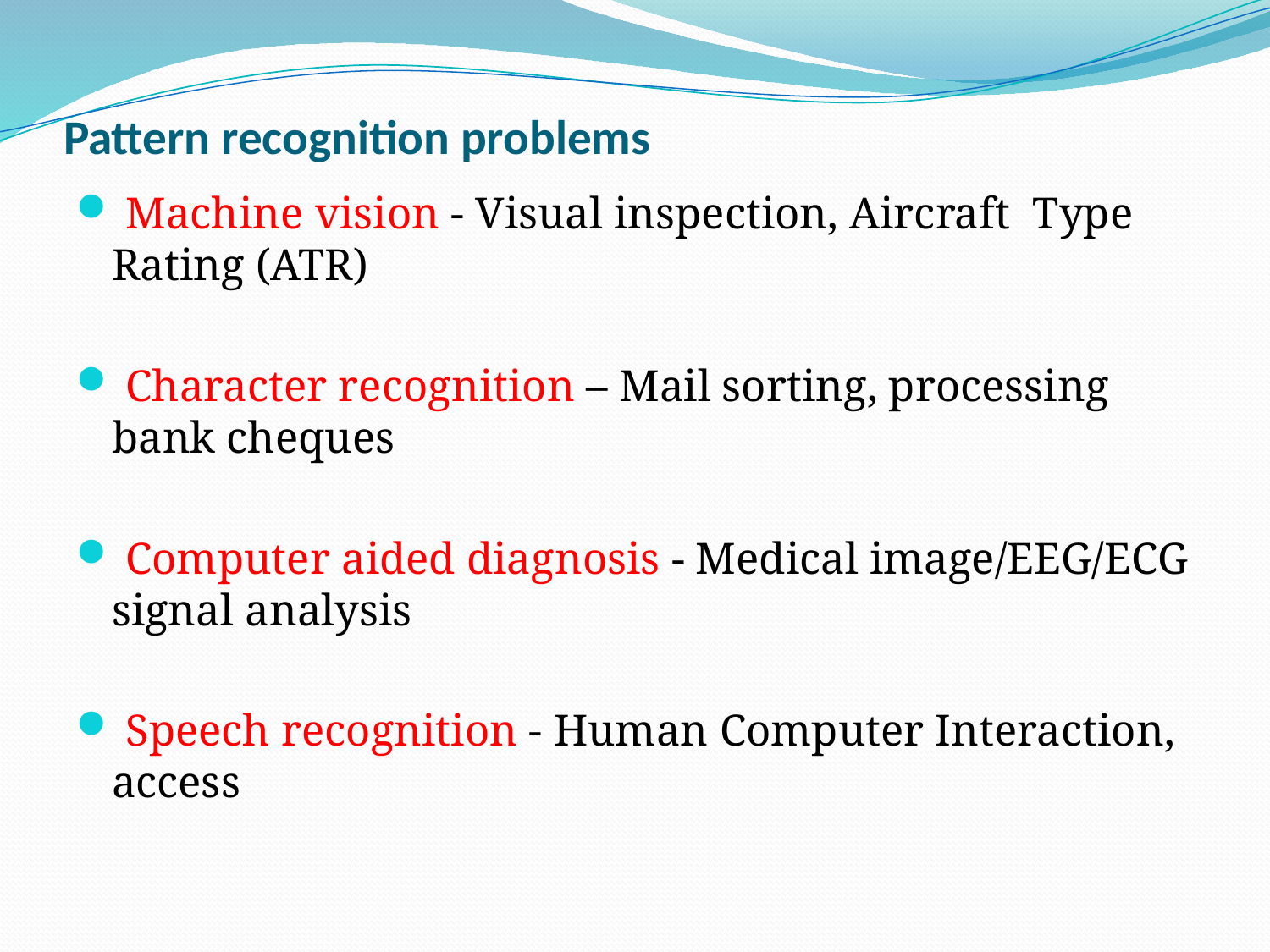

# Pattern recognition problems
 Machine vision - Visual inspection, Aircraft  Type Rating (ATR)

 Character recognition – Mail sorting, processing bank cheques

 Computer aided diagnosis - Medical image/EEG/ECG signal analysis

 Speech recognition - Human Computer Interaction, access